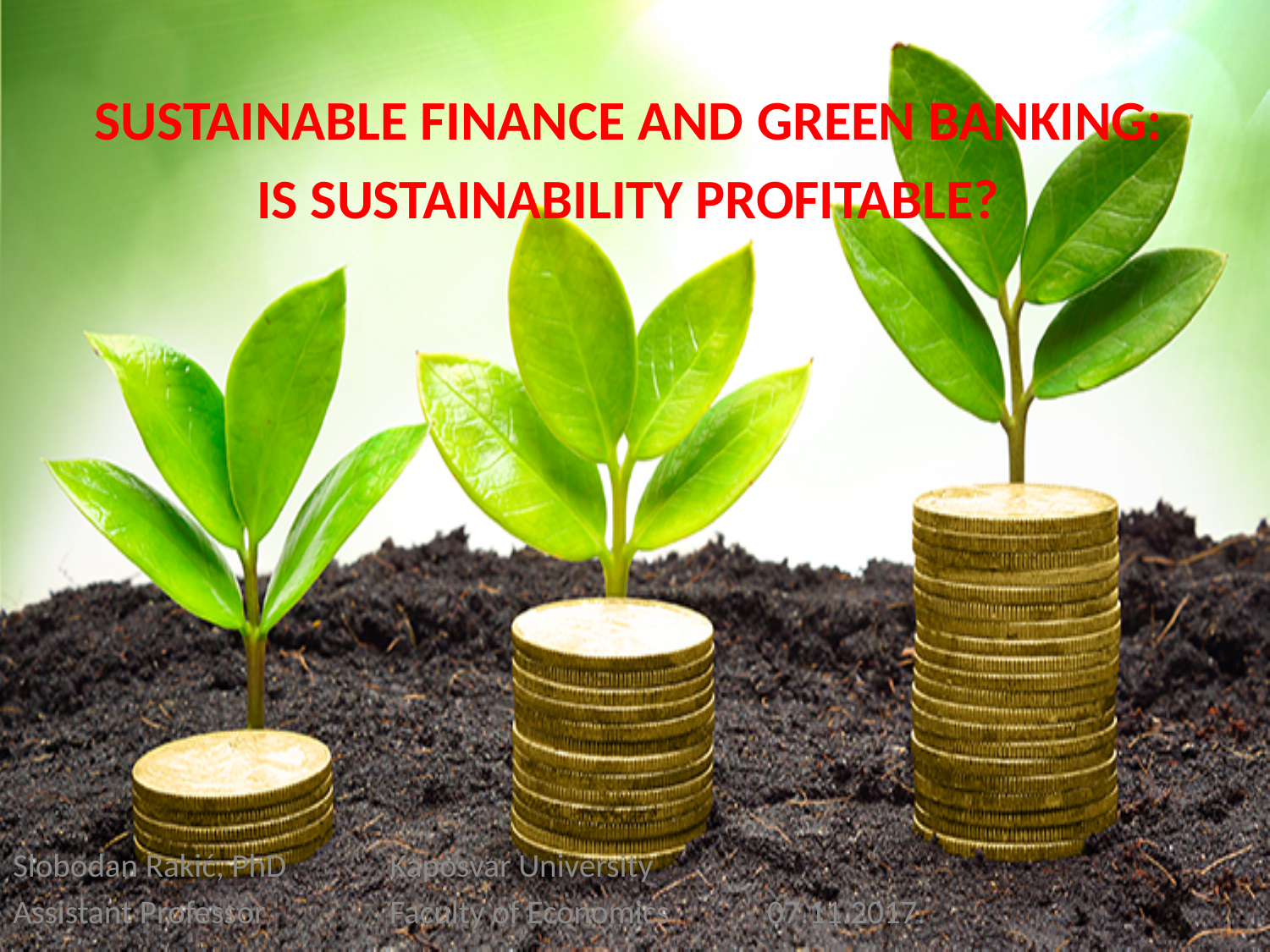

SUSTAINABLE FINANCE AND GREEN BANKING:
IS SUSTAINABILITY PROFITABLE?

Slobodan Rakić, PhD 					Kaposvar University
Assistant Professor					Faculty of Economics 							07.11.2017.